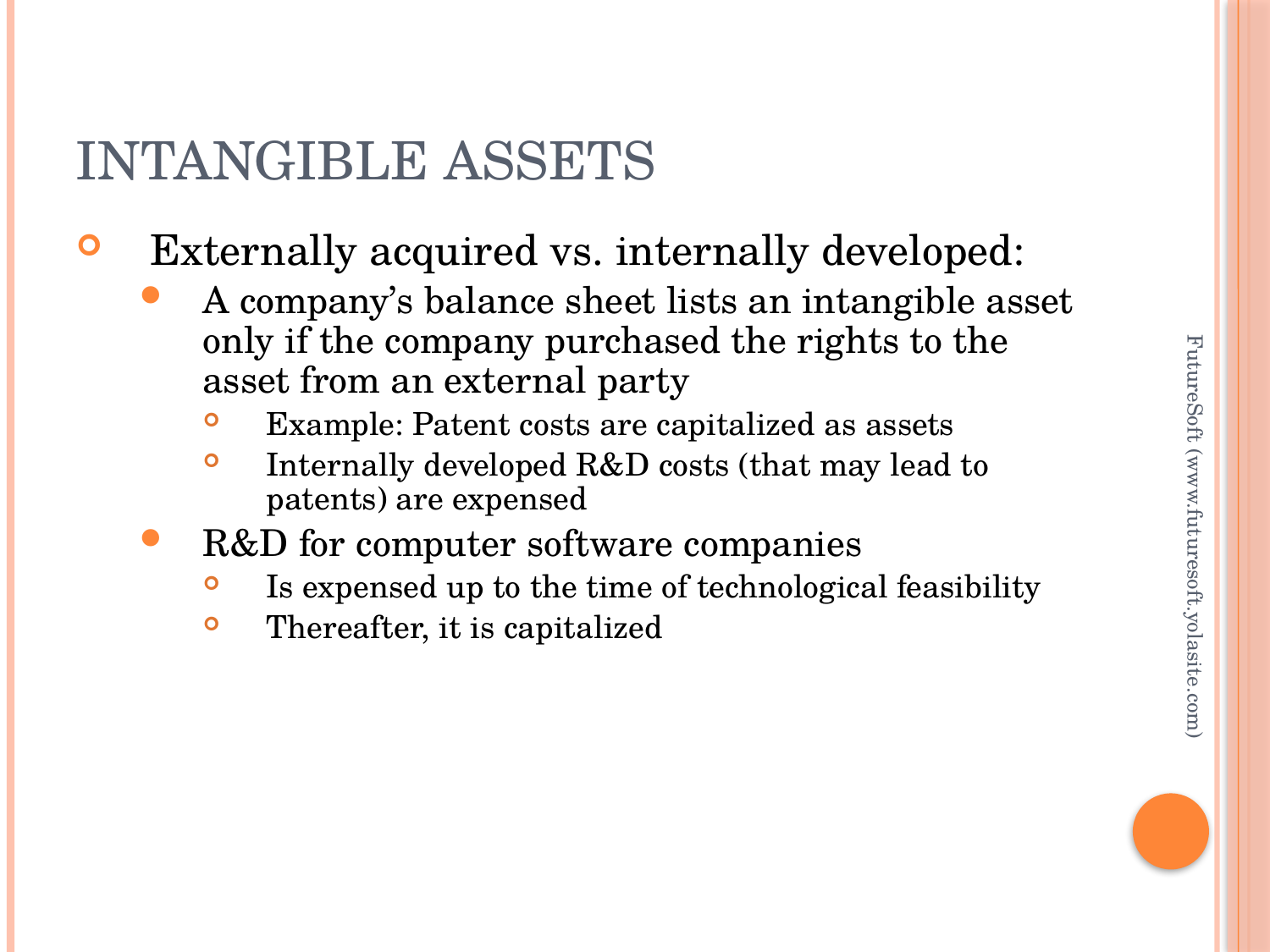

# Intangible Assets
Externally acquired vs. internally developed:
A company’s balance sheet lists an intangible asset only if the company purchased the rights to the asset from an external party
Example: Patent costs are capitalized as assets
Internally developed R&D costs (that may lead to patents) are expensed
R&D for computer software companies
Is expensed up to the time of technological feasibility
Thereafter, it is capitalized

FutureSoft (www.futuresoft.yolasite.com)